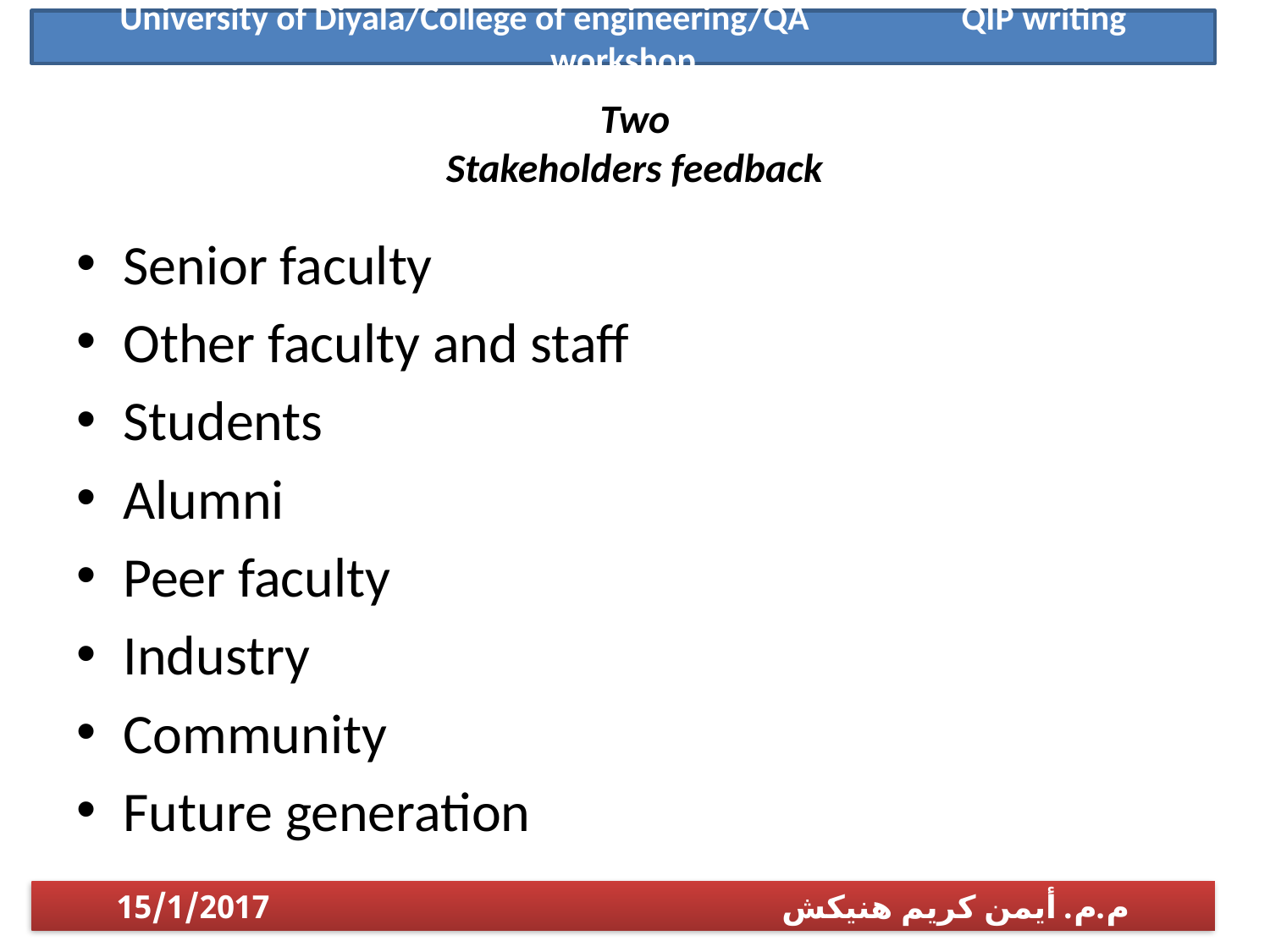

University of Diyala/College of engineering/QA                   QIP writing workshop
# Two Stakeholders feedback
Senior faculty
Other faculty and staff
Students
Alumni
Peer faculty
Industry
Community
Future generation

م.م. أيمن كريم هنيكش                                                              15/1/2017
1/14/2017
م.م. أيمن كريم هنيكش